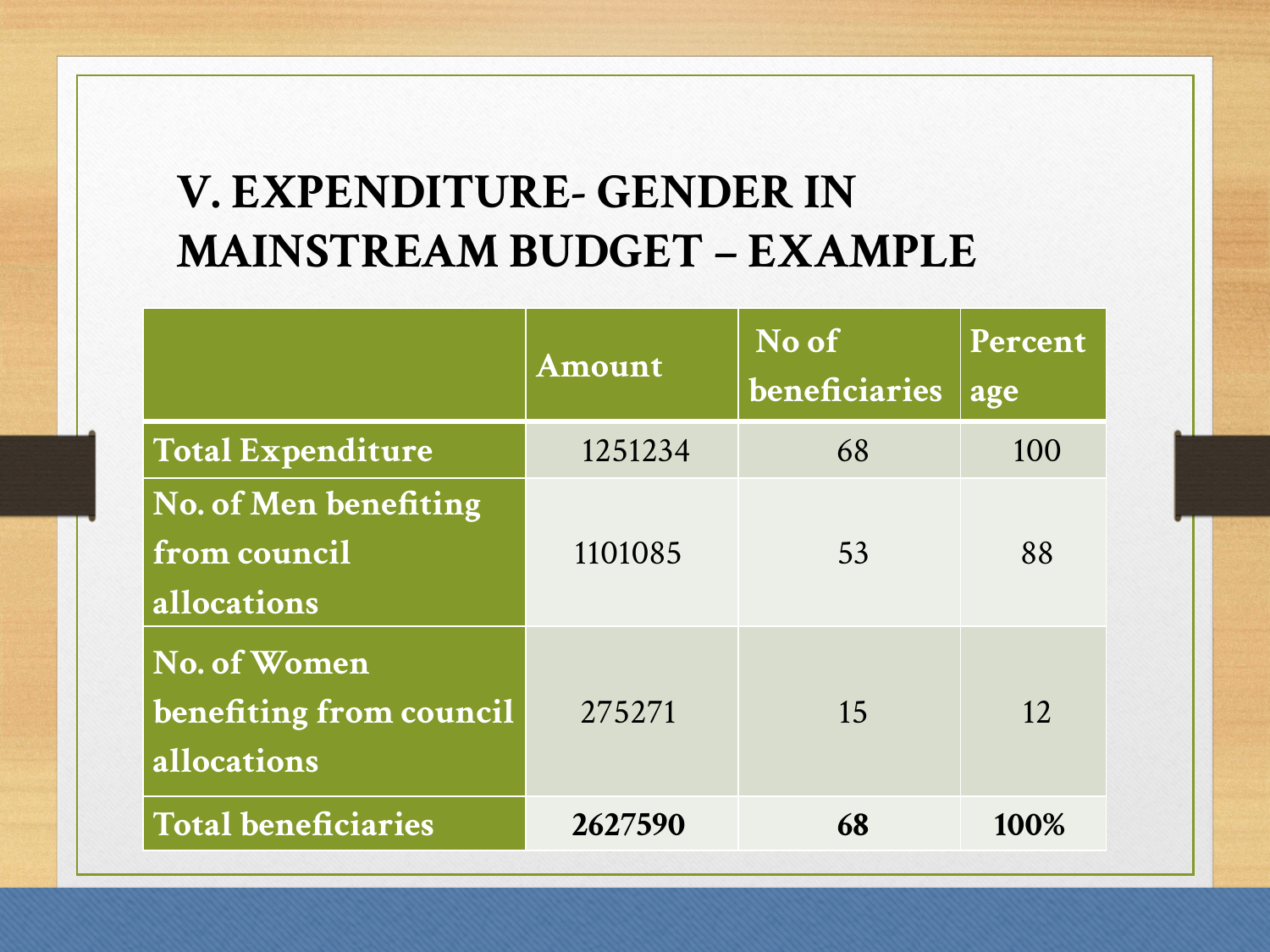

# V. EXPENDITURE- GENDER IN MAINSTREAM BUDGET – EXAMPLE
|  | Amount | No of beneficiaries | Percentage |
| --- | --- | --- | --- |
| Total Expenditure | 1251234 | 68 | 100 |
| No. of Men benefiting from council allocations | 1101085 | 53 | 88 |
| No. of Women benefiting from council allocations | 275271 | 15 | 12 |
| Total beneficiaries | 2627590 | 68 | 100% |